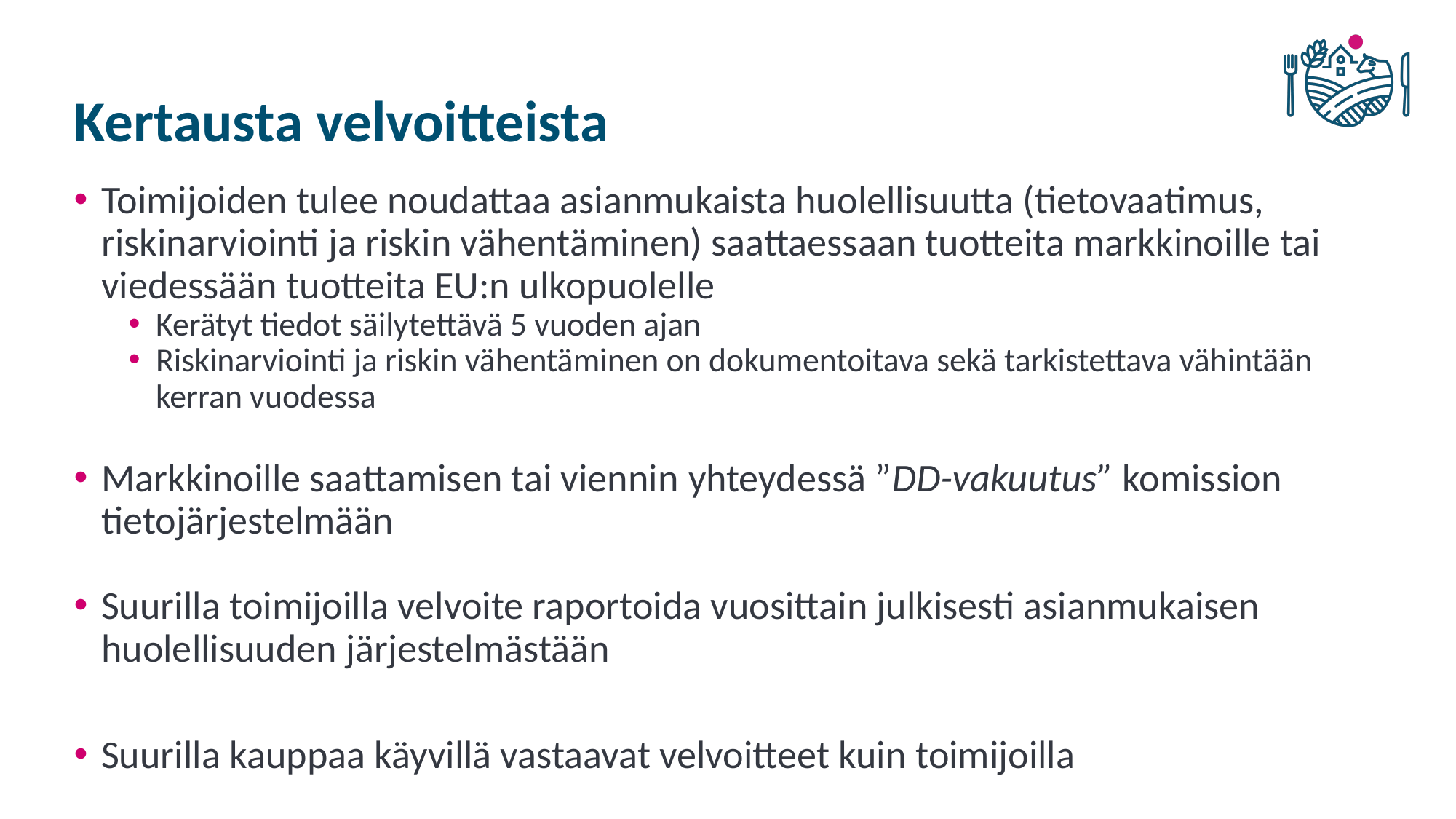

# Kertausta velvoitteista
Toimijoiden tulee noudattaa asianmukaista huolellisuutta (tietovaatimus, riskinarviointi ja riskin vähentäminen) saattaessaan tuotteita markkinoille tai viedessään tuotteita EU:n ulkopuolelle
Kerätyt tiedot säilytettävä 5 vuoden ajan
Riskinarviointi ja riskin vähentäminen on dokumentoitava sekä tarkistettava vähintään kerran vuodessa

Markkinoille saattamisen tai viennin yhteydessä ”DD-vakuutus” komission tietojärjestelmään

Suurilla toimijoilla velvoite raportoida vuosittain julkisesti asianmukaisen huolellisuuden järjestelmästään

Suurilla kauppaa käyvillä vastaavat velvoitteet kuin toimijoilla